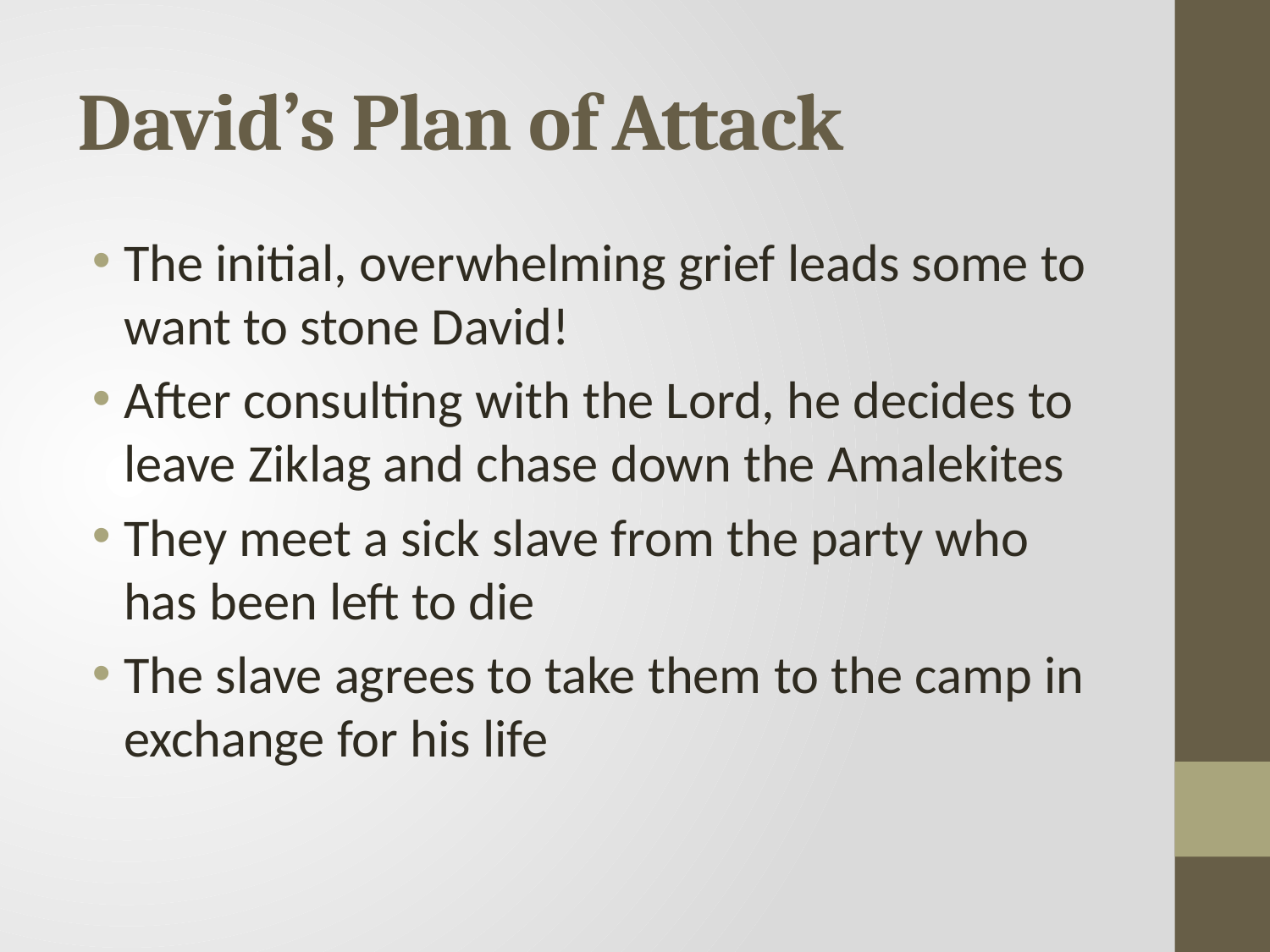

# David’s Plan of Attack
The initial, overwhelming grief leads some to want to stone David!
After consulting with the Lord, he decides to leave Ziklag and chase down the Amalekites
They meet a sick slave from the party who has been left to die
The slave agrees to take them to the camp in exchange for his life